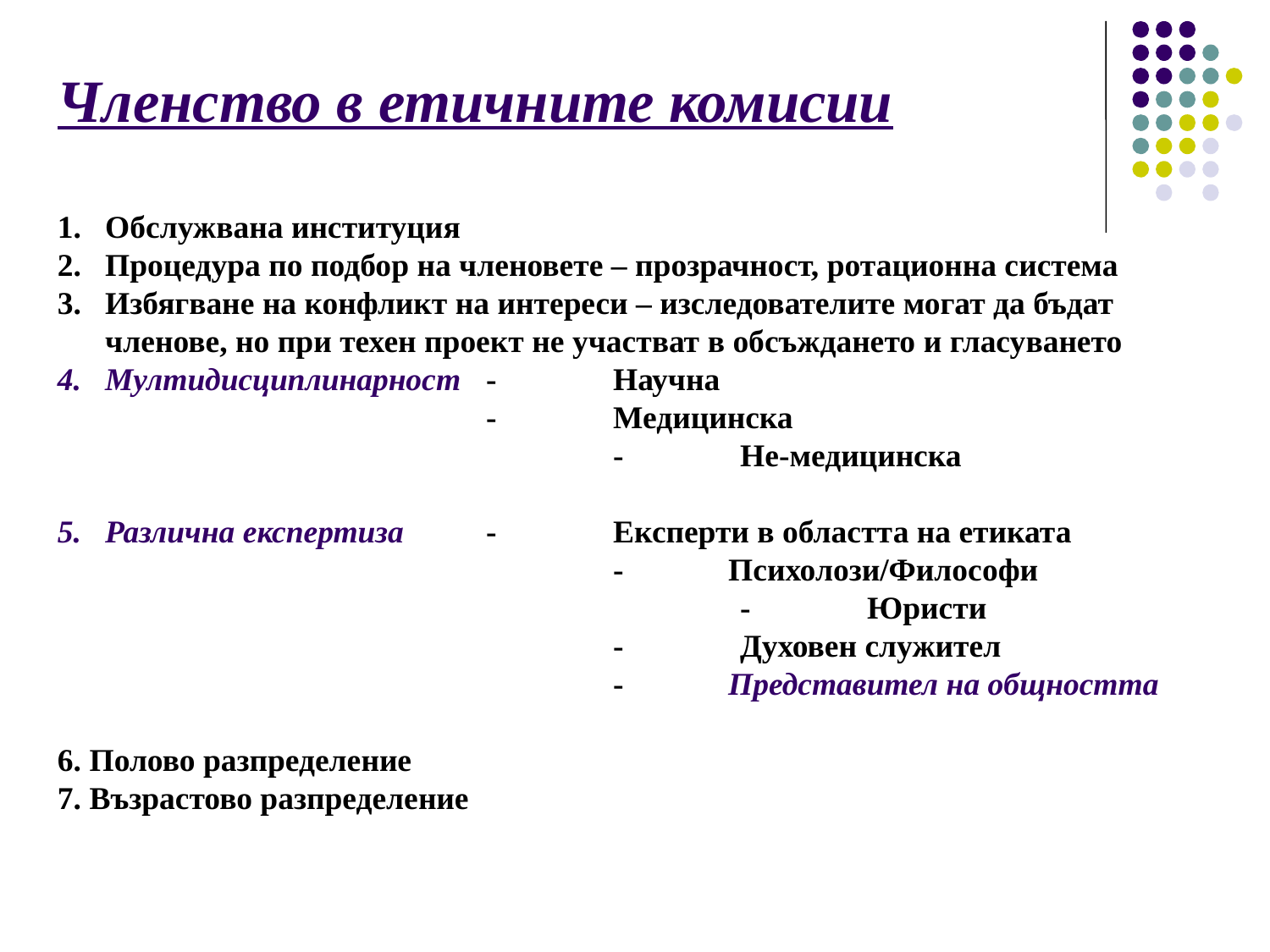

Членство в етичните комисии

Обслужвана институция
Процедура по подбор на членовете – прозрачност, ротационна система
Избягване на конфликт на интереси – изследователите могат да бъдат членове, но при техен проект не участват в обсъждането и гласуването
Мултидисциплинарност	-	Научна  							-	Медицинска
				-	Не-медицинска

Различна експертиза	-	Експерти в областта на етиката
					-             Психолози/Философи				     		-	Юристи
                                 		-	Духовен служител                           				-             Представител на общността
6. Полово разпределение
7. Възрастово разпределение